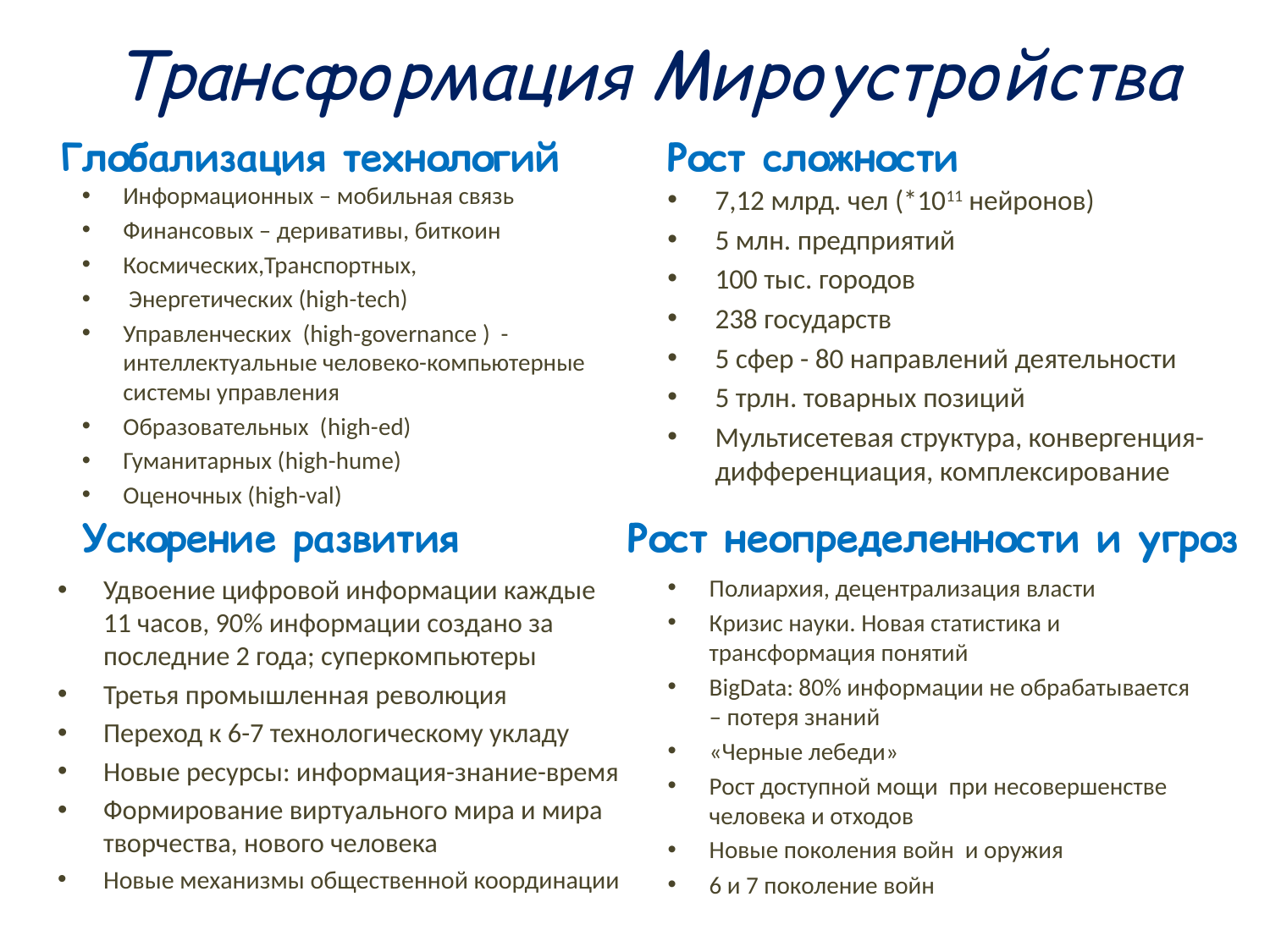

Трансформация Мироустройства
Глобализация технологий
Рост сложности
Информационных – мобильная связь
Финансовых – деривативы, биткоин
Космических,Транспортных,
 Энергетических (high-tech)
Управленческих  (high-governance )  -  интеллектуальные человеко-компьютерные системы управления
Образовательных  (high-ed)
Гуманитарных (high-hume)
Оценочных (high-val)

7,12 млрд. чел (*1011 нейронов)
5 млн. предприятий
100 тыс. городов
238 государств
5 сфер - 80 направлений деятельности
5 трлн. товарных позиций
Мультисетевая структура, конвергенция- дифференциация, комплексирование
Ускорение развития
Рост неопределенности и угроз
Удвоение цифровой информации каждые 11 часов, 90% информации создано за последние 2 года; суперкомпьютеры
Третья промышленная революция
Переход к 6-7 технологическому укладу
Новые ресурсы: информация-знание-время
Формирование виртуального мира и мира творчества, нового человека
Новые механизмы общественной координации

Полиархия, децентрализация власти
Кризис науки. Новая статистика и трансформация понятий
BigData: 80% информации не обрабатывается – потеря знаний
«Черные лебеди»
Рост доступной мощи  при несовершенстве человека и отходов
Новые поколения войн  и оружия
6 и 7 поколение войн